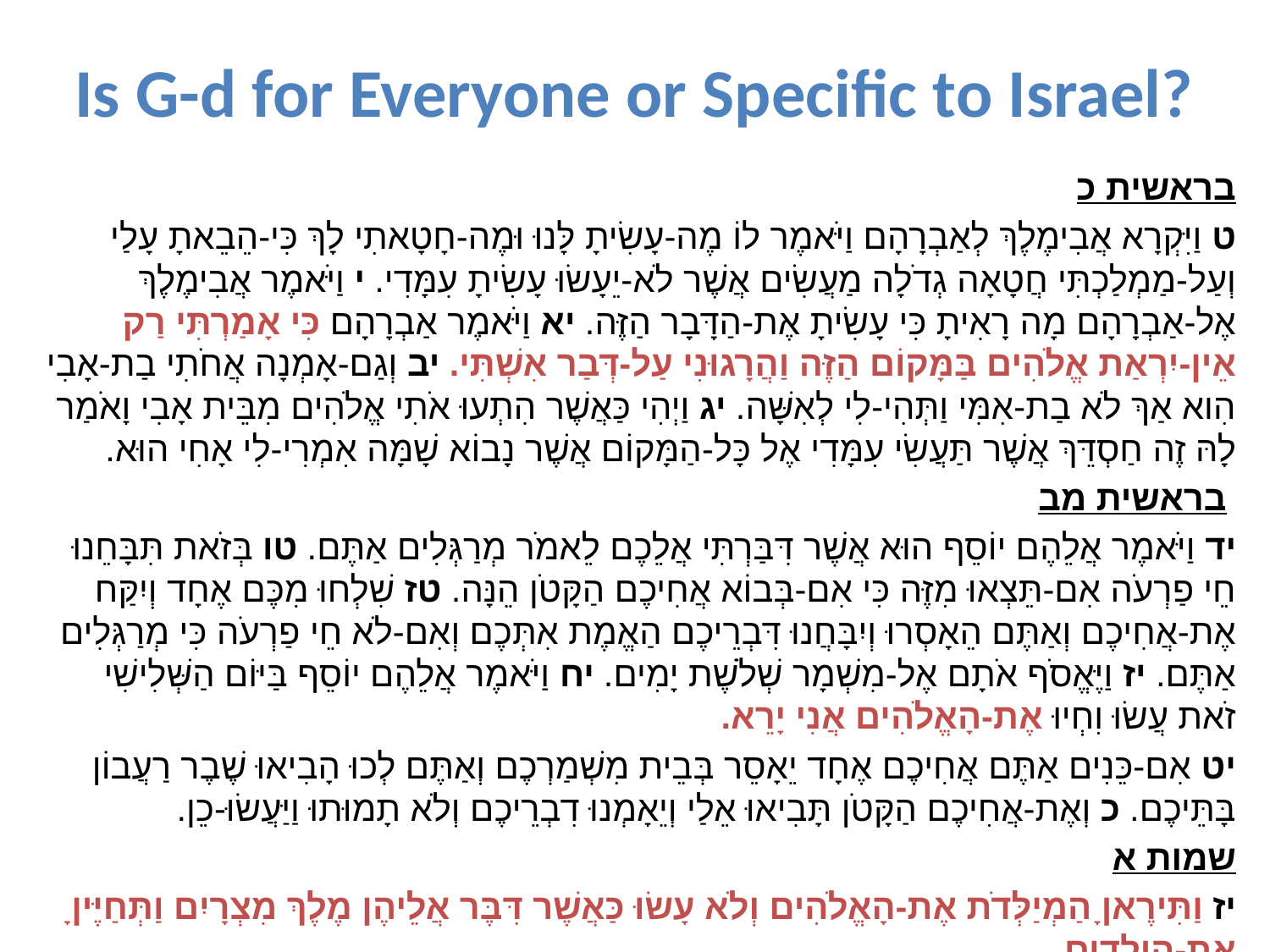

# Is G-d for Everyone or Specific to Israel?
בראשית כ
ט וַיִּקְרָא אֲבִימֶלֶךְ לְאַבְרָהָם וַיֹּאמֶר לוֹ מֶה-עָשִׂיתָ לָּנוּ וּמֶה-חָטָאתִי לָךְ כִּי-הֵבֵאתָ עָלַי וְעַל-מַמְלַכְתִּי חֲטָאָה גְדֹלָה מַעֲשִׂים אֲשֶׁר לֹא-יֵעָשׂוּ עָשִׂיתָ עִמָּדִי. י וַיֹּאמֶר אֲבִימֶלֶךְ אֶל-אַבְרָהָם מָה רָאִיתָ כִּי עָשִׂיתָ אֶת-הַדָּבָר הַזֶּה. יא וַיֹּאמֶר אַבְרָהָם כִּי אָמַרְתִּי רַק אֵין-יִרְאַת אֱלֹהִים בַּמָּקוֹם הַזֶּה וַהֲרָגוּנִי עַל-דְּבַר אִשְׁתִּי. יב וְגַם-אָמְנָה אֲחֹתִי בַת-אָבִי הִוא אַךְ לֹא בַת-אִמִּי וַתְּהִי-לִי לְאִשָּׁה. יג וַיְהִי כַּאֲשֶׁר הִתְעוּ אֹתִי אֱלֹהִים מִבֵּית אָבִי וָאֹמַר לָהּ זֶה חַסְדֵּךְ אֲשֶׁר תַּעֲשִׂי עִמָּדִי אֶל כָּל-הַמָּקוֹם אֲשֶׁר נָבוֹא שָׁמָּה אִמְרִי-לִי אָחִי הוּא.
 בראשית מב
יד וַיֹּאמֶר אֲלֵהֶם יוֹסֵף הוּא אֲשֶׁר דִּבַּרְתִּי אֲלֵכֶם לֵאמֹר מְרַגְּלִים אַתֶּם. טו בְּזֹאת תִּבָּחֵנוּ חֵי פַרְעֹה אִם-תֵּצְאוּ מִזֶּה כִּי אִם-בְּבוֹא אֲחִיכֶם הַקָּטֹן הֵנָּה. טז שִׁלְחוּ מִכֶּם אֶחָד וְיִקַּח אֶת-אֲחִיכֶם וְאַתֶּם הֵאָסְרוּ וְיִבָּחֲנוּ דִּבְרֵיכֶם הַאֱמֶת אִתְּכֶם וְאִם-לֹא חֵי פַרְעֹה כִּי מְרַגְּלִים אַתֶּם. יז וַיֶּאֱסֹף אֹתָם אֶל-מִשְׁמָר שְׁלֹשֶׁת יָמִים. יח וַיֹּאמֶר אֲלֵהֶם יוֹסֵף בַּיּוֹם הַשְּׁלִישִׁי זֹאת עֲשׂוּ וִחְיוּ אֶת-הָאֱלֹהִים אֲנִי יָרֵא.
יט אִם-כֵּנִים אַתֶּם אֲחִיכֶם אֶחָד יֵאָסֵר בְּבֵית מִשְׁמַרְכֶם וְאַתֶּם לְכוּ הָבִיאוּ שֶׁבֶר רַעֲבוֹן בָּתֵּיכֶם. כ וְאֶת-אֲחִיכֶם הַקָּטֹן תָּבִיאוּ אֵלַי וְיֵאָמְנוּ דִבְרֵיכֶם וְלֹא תָמוּתוּ וַיַּעֲשׂוּ-כֵן.
שמות א
יז וַתִּירֶאןָ הַמְיַלְּדֹת אֶת-הָאֱלֹהִים וְלֹא עָשׂוּ כַּאֲשֶׁר דִּבֶּר אֲלֵיהֶן מֶלֶךְ מִצְרָיִם וַתְּחַיֶּיןָ אֶת-הַיְלָדִים.